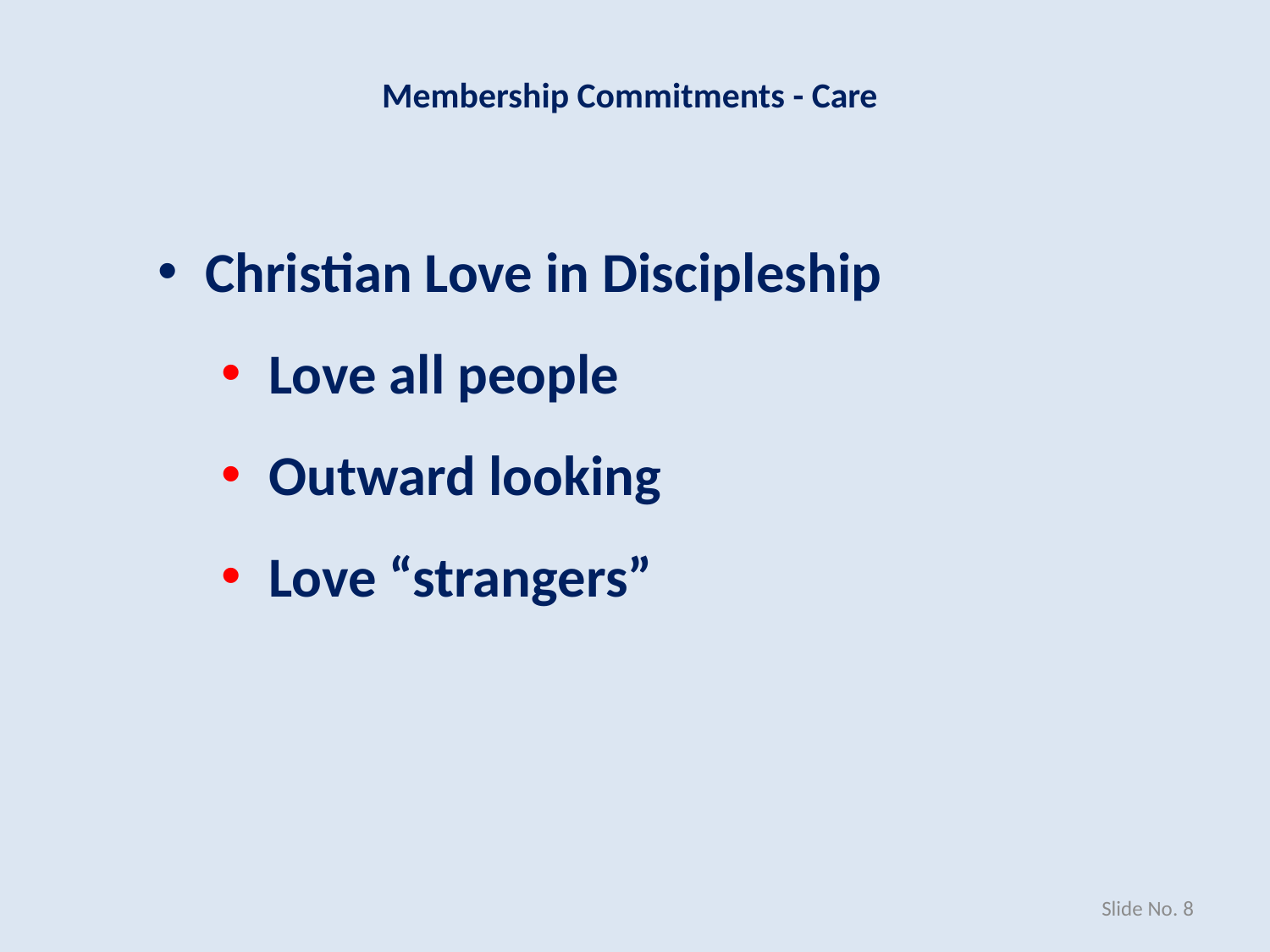

Membership Commitments - Care
Christian Love in Discipleship
Love all people
Outward looking
Love “strangers”

Slide No. 8